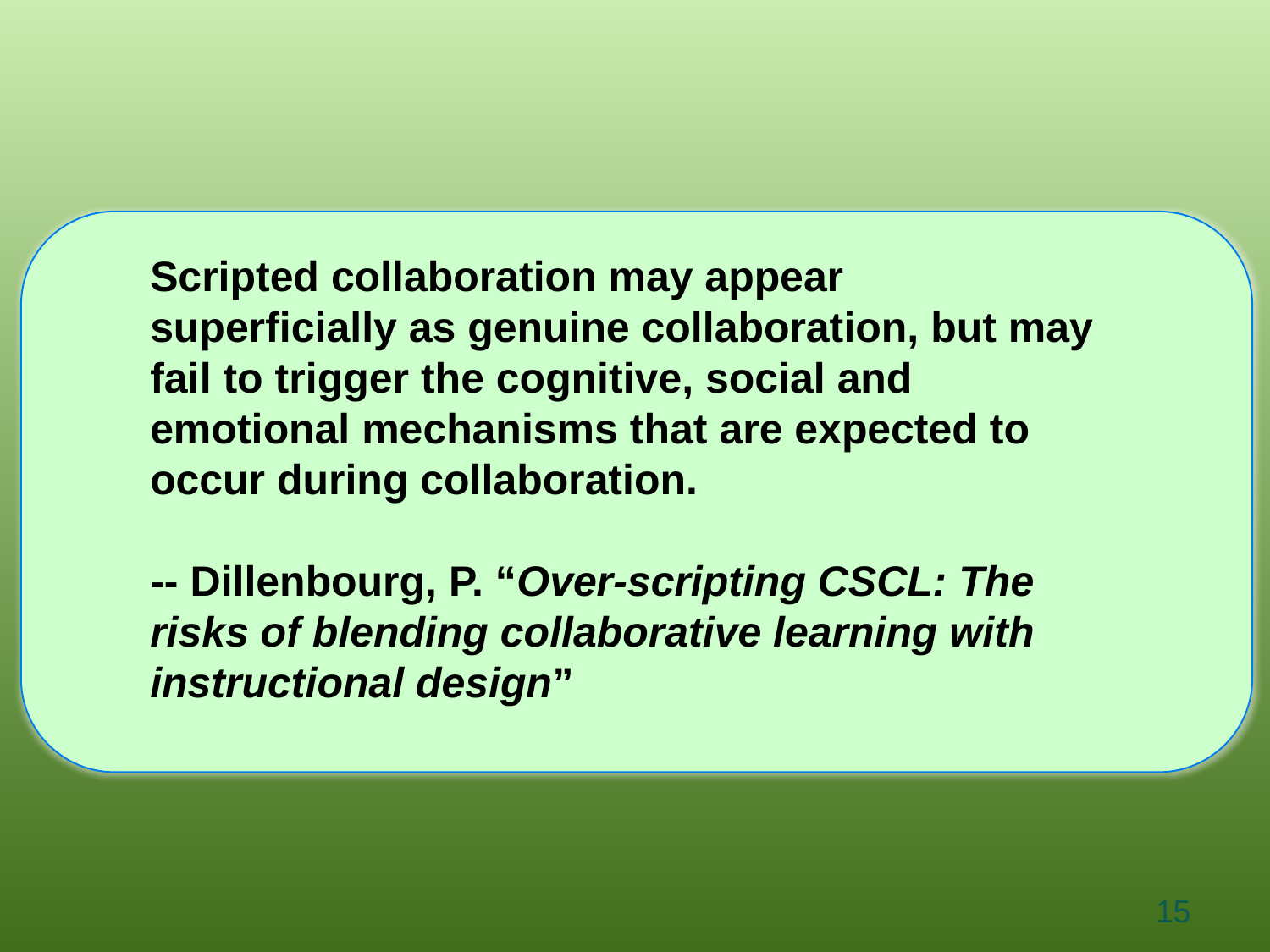

Scripted collaboration may appear superficially as genuine collaboration, but may fail to trigger the cognitive, social and emotional mechanisms that are expected to occur during collaboration.

-- Dillenbourg, P. “Over-scripting CSCL: The risks of blending collaborative learning with instructional design”
15